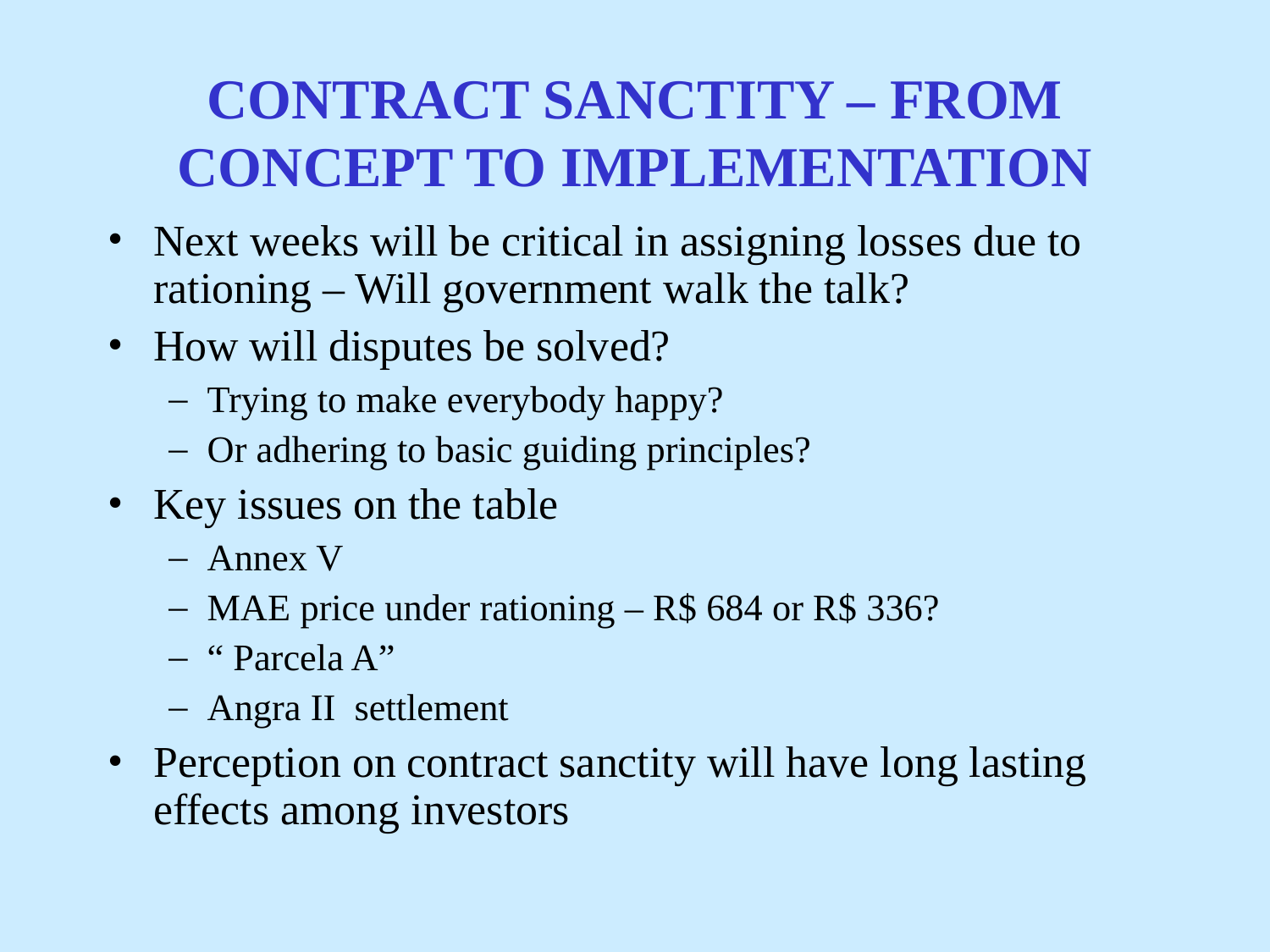

# CONTRACT SANCTITY – FROM CONCEPT TO IMPLEMENTATION
Next weeks will be critical in assigning losses due to rationing – Will government walk the talk?
How will disputes be solved?
Trying to make everybody happy?
Or adhering to basic guiding principles?
Key issues on the table
Annex V
MAE price under rationing – R$ 684 or R$ 336?
“ Parcela A”
Angra II  settlement
Perception on contract sanctity will have long lasting effects among investors